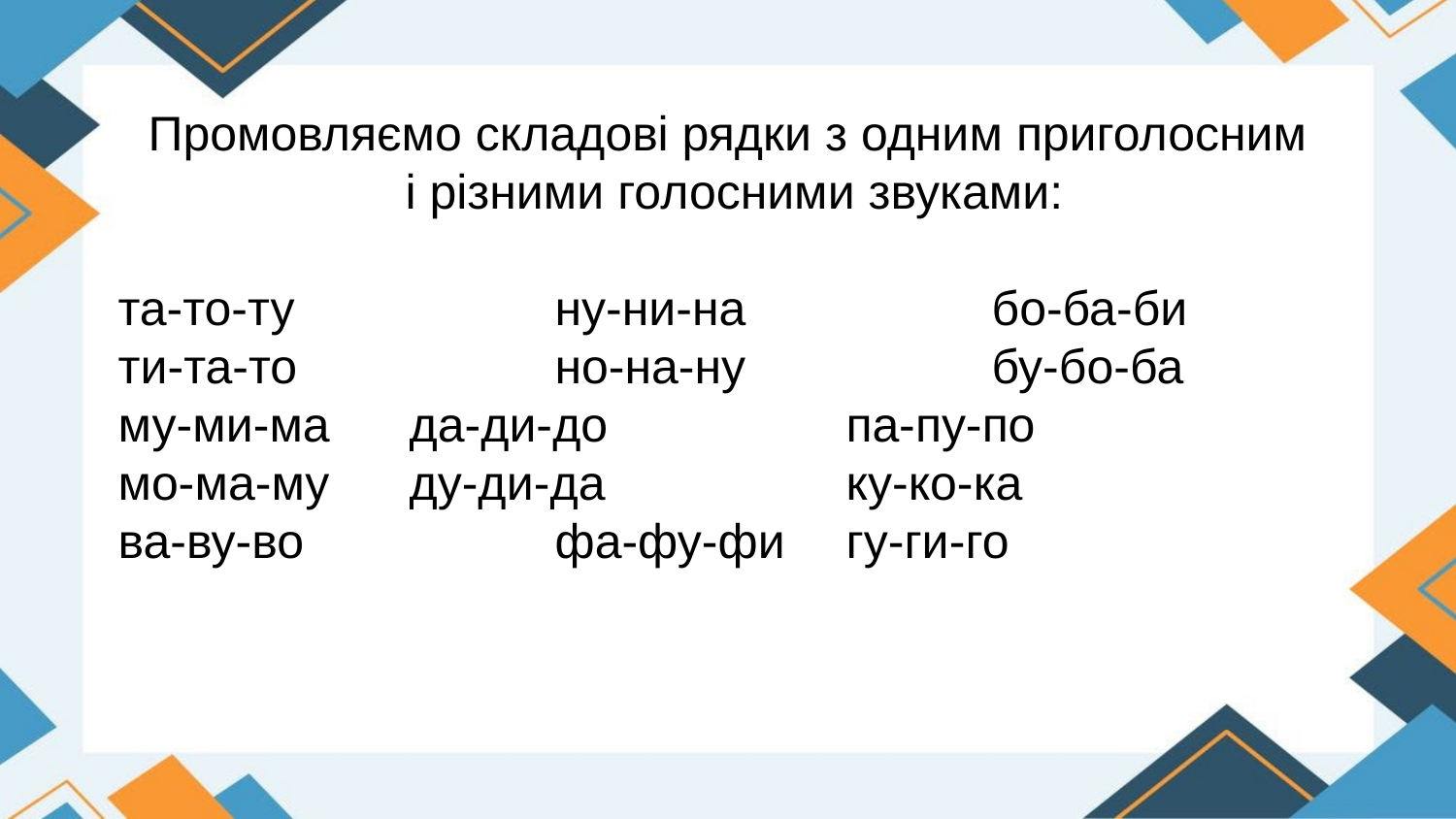

Промовляємо складові рядки з одним приголосним
і різними голосними звуками:

та-то-ту 		ну-ни-на 		бо-ба-би
ти-та-то 		но-на-ну 		бу-бо-ба
му-ми-ма 	да-ди-до 		па-пу-по
мо-ма-му 	ду-ди-да 		ку-ко-ка
ва-ву-во 		фа-фу-фи 	гу-ги-го